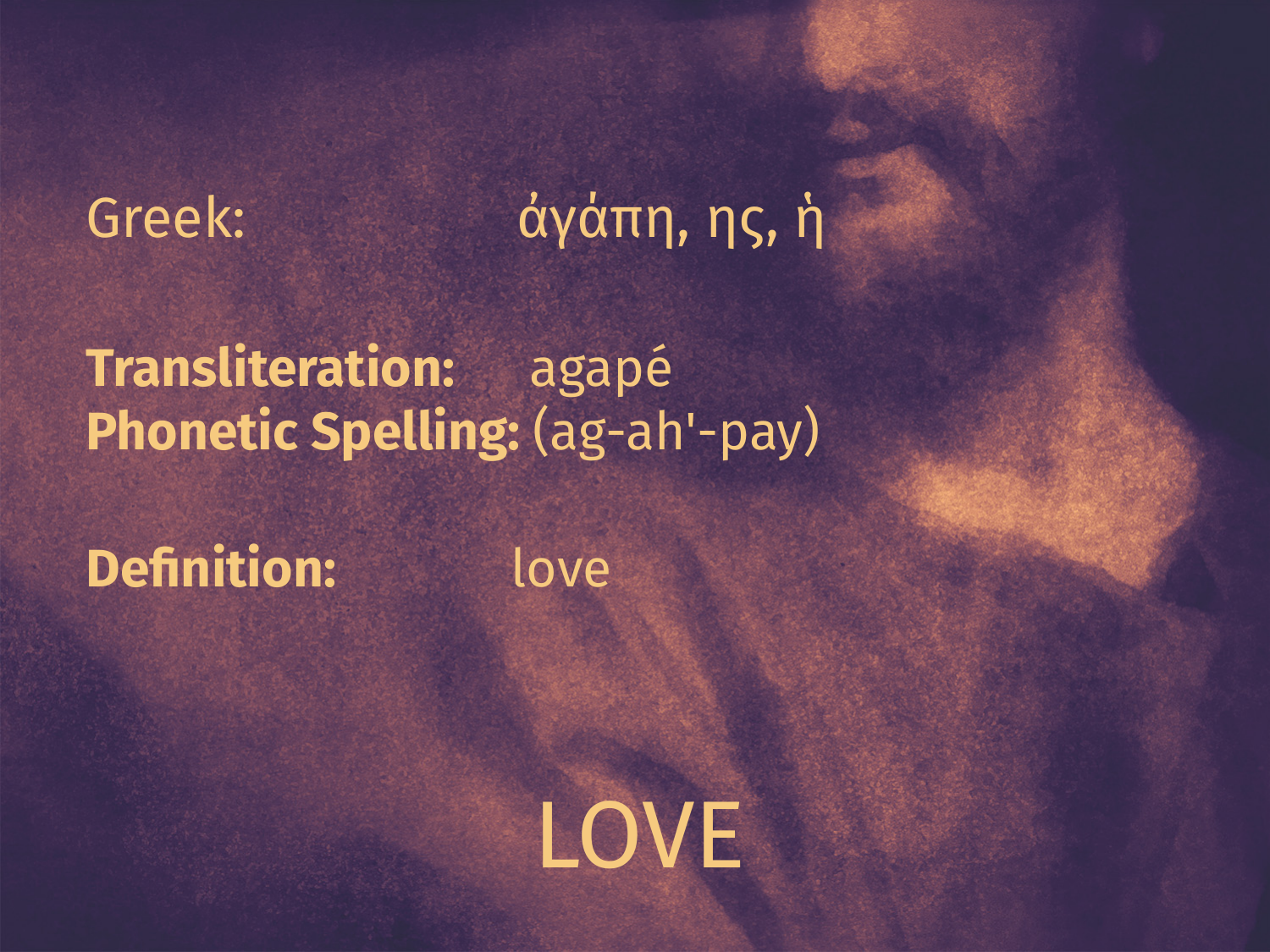

Greek:                  ἀγάπη, ης, ἡ

Transliteration:      agapé
Phonetic Spelling: (ag-ah'-pay)
Definition:              love

LOVE